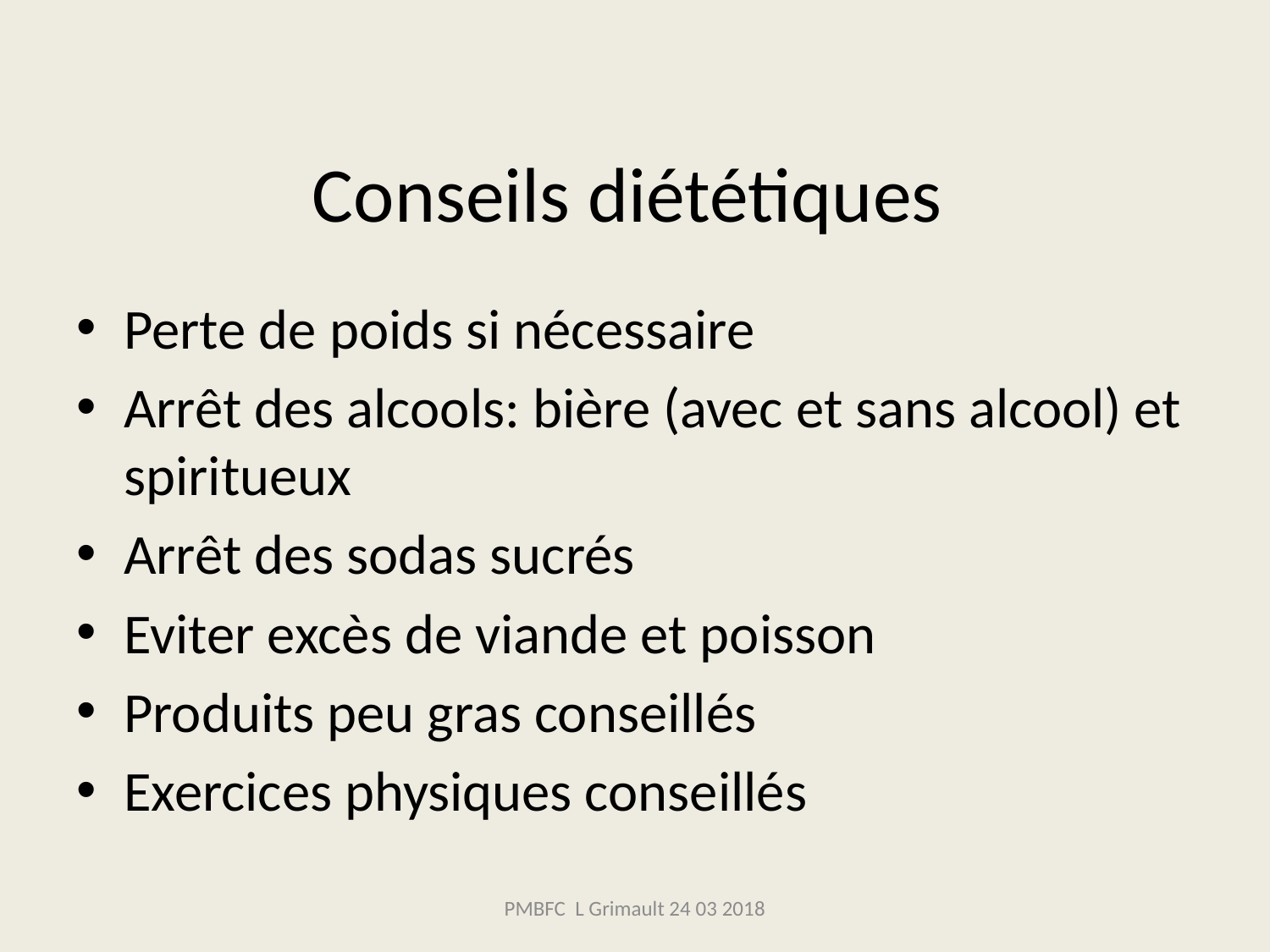

# Conseils diététiques
Perte de poids si nécessaire
Arrêt des alcools: bière (avec et sans alcool) et spiritueux
Arrêt des sodas sucrés
Eviter excès de viande et poisson
Produits peu gras conseillés
Exercices physiques conseillés
PMBFC  L Grimault 24 03 2018